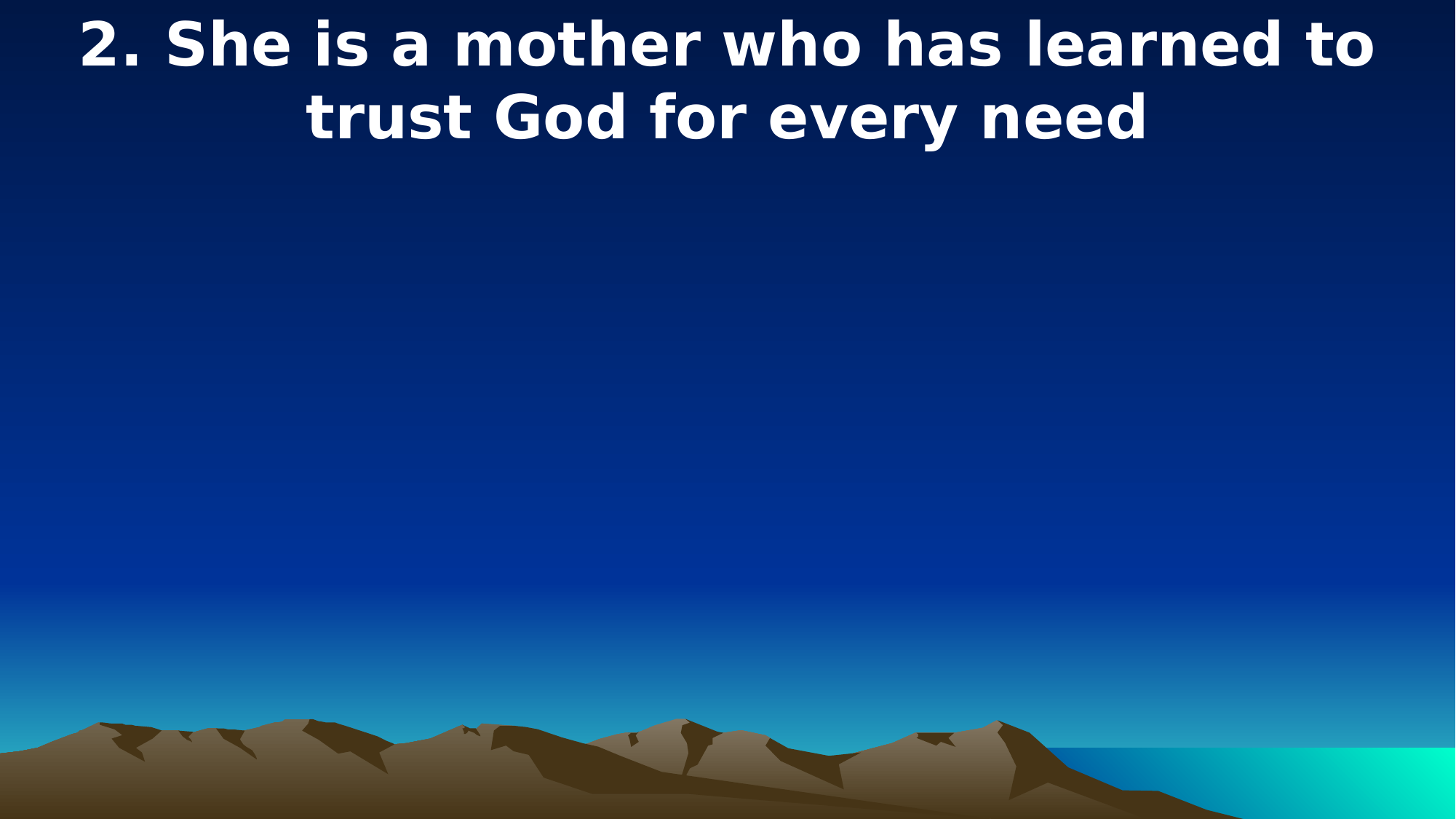

2. She is a mother who has learned to trust God for every need